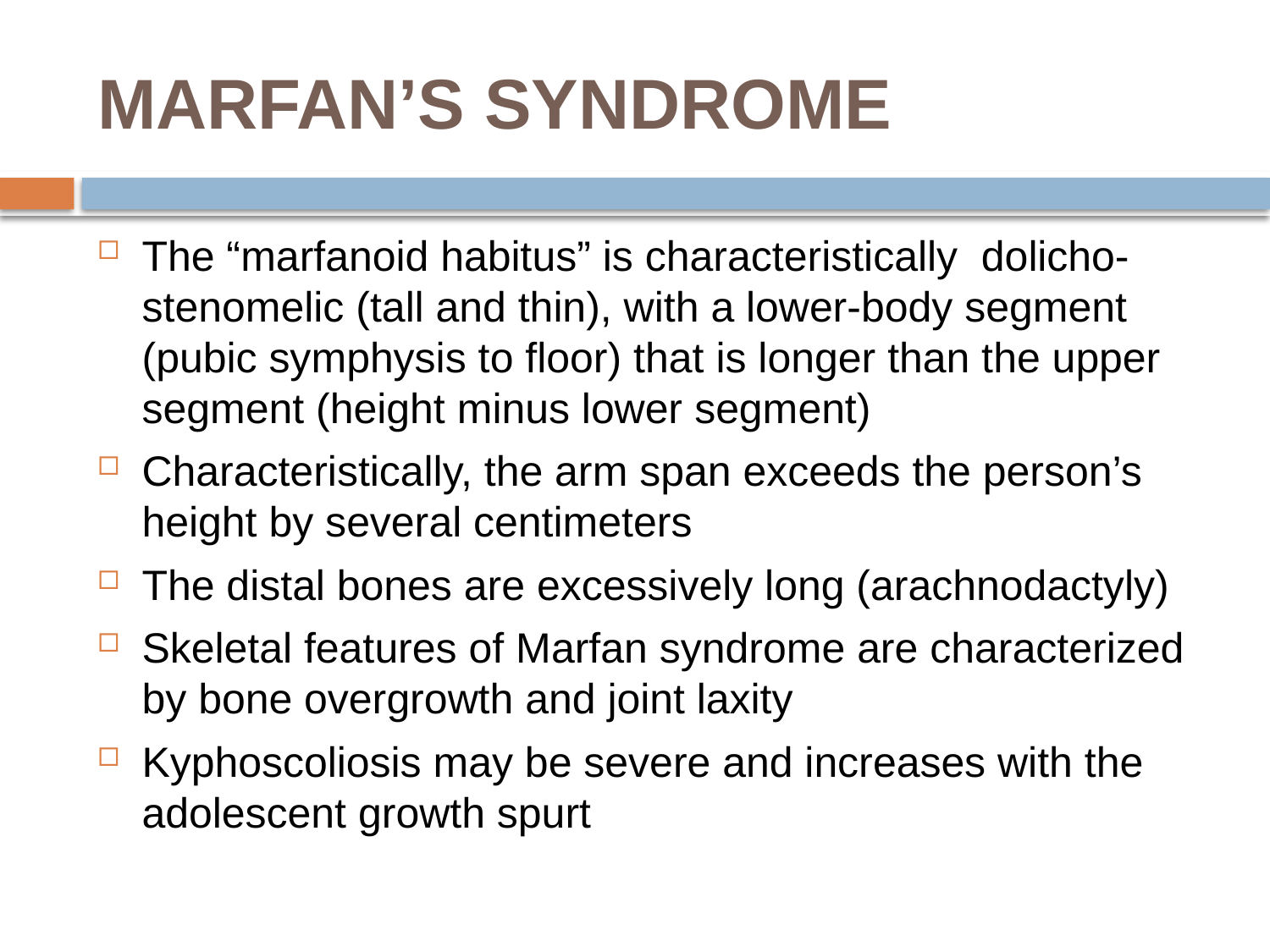

# MARFAN’S SYNDROME
The “marfanoid habitus” is characteristically  dolicho-stenomelic (tall and thin), with a lower-body segment (pubic symphysis to floor) that is longer than the upper segment (height minus lower segment)
Characteristically, the arm span exceeds the person’s height by several centimeters
The distal bones are excessively long (arachnodactyly)
Skeletal features of Marfan syndrome are characterized by bone overgrowth and joint laxity
Kyphoscoliosis may be severe and increases with the adolescent growth spurt